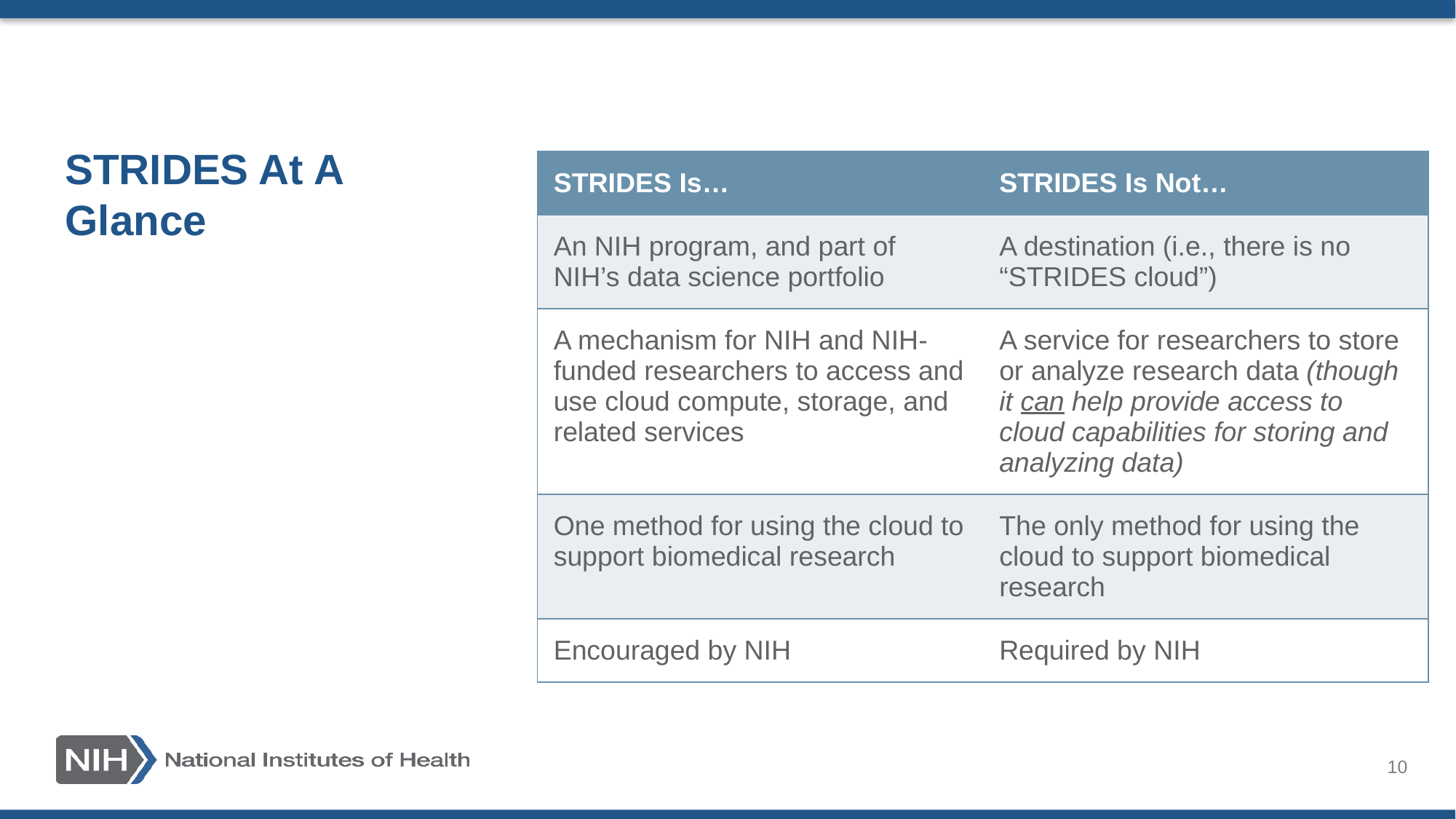

# STRIDES At A Glance
| STRIDES Is… | STRIDES Is Not… |
| --- | --- |
| An NIH program, and part of NIH’s data science portfolio | A destination (i.e., there is no “STRIDES cloud”) |
| A mechanism for NIH and NIH-funded researchers to access and use cloud compute, storage, and related services | A service for researchers to store or analyze research data (though it can help provide access to cloud capabilities for storing and analyzing data) |
| One method for using the cloud to support biomedical research | The only method for using the cloud to support biomedical research |
| Encouraged by NIH | Required by NIH |
10